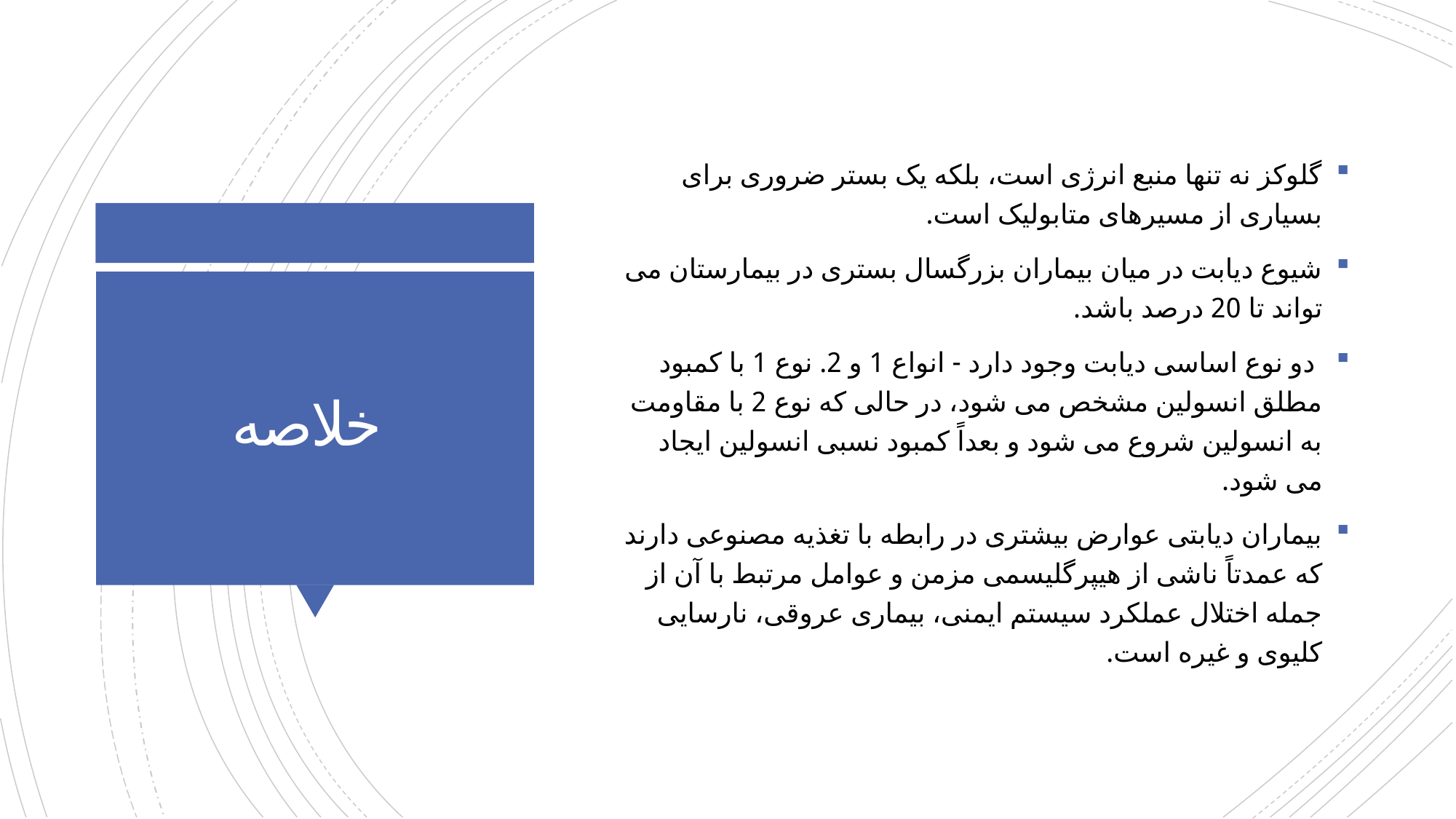

گلوکز نه تنها منبع انرژی است، بلکه یک بستر ضروری برای بسیاری از مسیرهای متابولیک است.
شیوع دیابت در میان بیماران بزرگسال بستری در بیمارستان می تواند تا 20 درصد باشد.
 دو نوع اساسی دیابت وجود دارد - انواع 1 و 2. نوع 1 با کمبود مطلق انسولین مشخص می شود، در حالی که نوع 2 با مقاومت به انسولین شروع می شود و بعداً کمبود نسبی انسولین ایجاد می شود.
بیماران دیابتی عوارض بیشتری در رابطه با تغذیه مصنوعی دارند که عمدتاً ناشی از هیپرگلیسمی مزمن و عوامل مرتبط با آن از جمله اختلال عملکرد سیستم ایمنی، بیماری عروقی، نارسایی کلیوی و غیره است.
# خلاصه